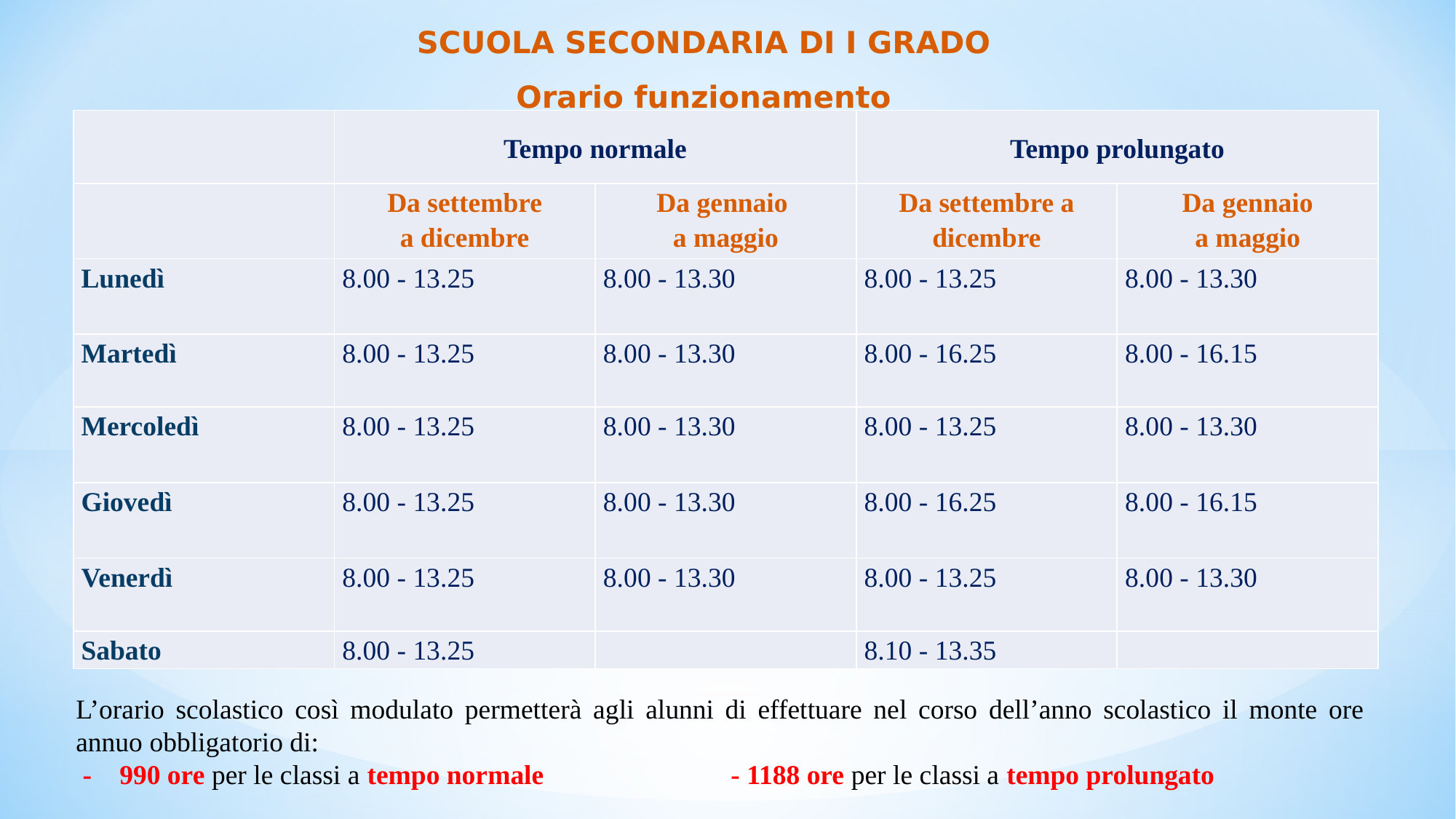

SCUOLA SECONDARIA DI I GRADO
Orario funzionamento
|  | Tempo normale |  | Tempo prolungato |  |
| --- | --- | --- | --- | --- |
|  | Da settembre a dicembre | Da gennaio a maggio | Da settembre a dicembre | Da gennaio a maggio |
| Lunedì | 8.00 - 13.25 | 8.00 - 13.30 | 8.00 - 13.25 | 8.00 - 13.30 |
| Martedì | 8.00 - 13.25 | 8.00 - 13.30 | 8.00 - 16.25 | 8.00 - 16.15 |
| Mercoledì | 8.00 - 13.25 | 8.00 - 13.30 | 8.00 - 13.25 | 8.00 - 13.30 |
| Giovedì | 8.00 - 13.25 | 8.00 - 13.30 | 8.00 - 16.25 | 8.00 - 16.15 |
| Venerdì | 8.00 - 13.25 | 8.00 - 13.30 | 8.00 - 13.25 | 8.00 - 13.30 |
| Sabato | 8.00 - 13.25 |  | 8.10 - 13.35 |  |
L’orario scolastico così modulato permetterà agli alunni di effettuare nel corso dell’anno scolastico il monte ore annuo obbligatorio di:
 -    990 ore per le classi a tempo normale		- 1188 ore per le classi a tempo prolungato